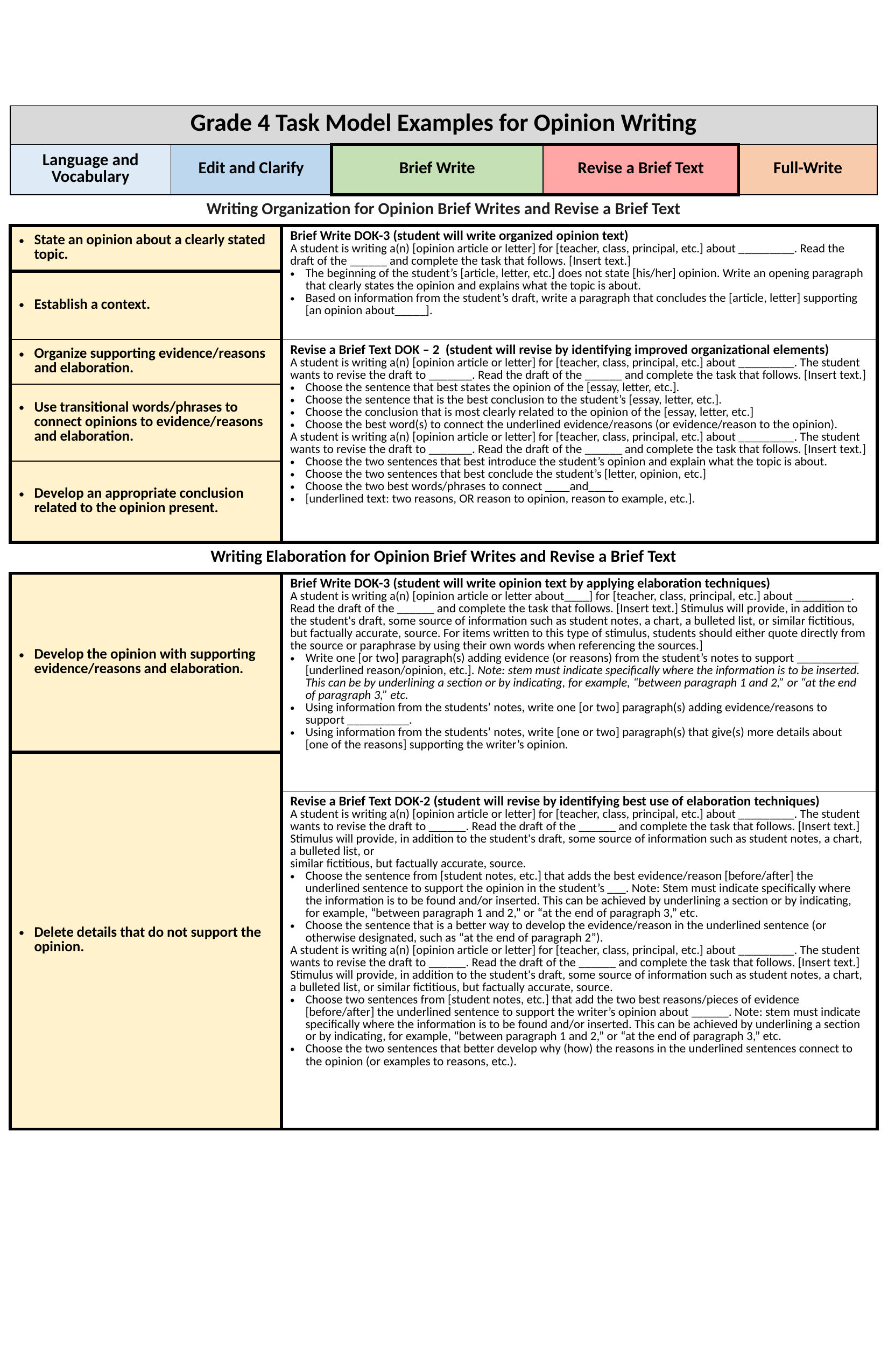

| Grade 4 Task Model Examples for Opinion Writing |  |  |  |  |  |
| --- | --- | --- | --- | --- | --- |
| Language and Vocabulary | Edit and Clarify |  | Brief Write | Revise a Brief Text | Full-Write |
| Writing Organization for Opinion Brief Writes and Revise a Brief Text |  |  |  |  |  |
| State an opinion about a clearly stated topic. |  | Brief Write DOK-3 (student will write organized opinion text) A student is writing a(n) [opinion article or letter] for [teacher, class, principal, etc.] about \_\_\_\_\_\_\_\_\_. Read the draft of the \_\_\_\_\_\_ and complete the task that follows. [Insert text.] The beginning of the student’s [article, letter, etc.] does not state [his/her] opinion. Write an opening paragraph that clearly states the opinion and explains what the topic is about. Based on information from the student’s draft, write a paragraph that concludes the [article, letter] supporting [an opinion about\_\_\_\_\_]. |  |  |  |
| Establish a context. |  |  |  |  |  |
| Organize supporting evidence/reasons and elaboration. |  | Revise a Brief Text DOK – 2 (student will revise by identifying improved organizational elements) A student is writing a(n) [opinion article or letter] for [teacher, class, principal, etc.] about \_\_\_\_\_\_\_\_\_. The student wants to revise the draft to \_\_\_\_\_\_\_. Read the draft of the \_\_\_\_\_\_ and complete the task that follows. [Insert text.] Choose the sentence that best states the opinion of the [essay, letter, etc.]. Choose the sentence that is the best conclusion to the student’s [essay, letter, etc.]. Choose the conclusion that is most clearly related to the opinion of the [essay, letter, etc.] Choose the best word(s) to connect the underlined evidence/reasons (or evidence/reason to the opinion). A student is writing a(n) [opinion article or letter] for [teacher, class, principal, etc.] about \_\_\_\_\_\_\_\_\_. The student wants to revise the draft to \_\_\_\_\_\_\_. Read the draft of the \_\_\_\_\_\_ and complete the task that follows. [Insert text.] Choose the two sentences that best introduce the student’s opinion and explain what the topic is about. Choose the two sentences that best conclude the student’s [letter, opinion, etc.] Choose the two best words/phrases to connect \_\_\_\_and\_\_\_\_ [underlined text: two reasons, OR reason to opinion, reason to example, etc.]. |  |  |  |
| Use transitional words/phrases to connect opinions to evidence/reasons and elaboration. |  |  |  |  |  |
| Develop an appropriate conclusion related to the opinion present. |  |  |  |  |  |
| Writing Elaboration for Opinion Brief Writes and Revise a Brief Text |  |  |  |  |  |
| Develop the opinion with supporting evidence/reasons and elaboration. |  | Brief Write DOK-3 (student will write opinion text by applying elaboration techniques) A student is writing a(n) [opinion article or letter about\_\_\_\_] for [teacher, class, principal, etc.] about \_\_\_\_\_\_\_\_\_. Read the draft of the \_\_\_\_\_\_ and complete the task that follows. [Insert text.] Stimulus will provide, in addition to the student's draft, some source of information such as student notes, a chart, a bulleted list, or similar fictitious, but factually accurate, source. For items written to this type of stimulus, students should either quote directly from the source or paraphrase by using their own words when referencing the sources.] Write one [or two] paragraph(s) adding evidence (or reasons) from the student’s notes to support \_\_\_\_\_\_\_\_\_\_ [underlined reason/opinion, etc.]. Note: stem must indicate specifically where the information is to be inserted. This can be by underlining a section or by indicating, for example, “between paragraph 1 and 2,” or “at the end of paragraph 3,” etc. Using information from the students’ notes, write one [or two] paragraph(s) adding evidence/reasons to support \_\_\_\_\_\_\_\_\_\_. Using information from the students’ notes, write [one or two] paragraph(s) that give(s) more details about [one of the reasons] supporting the writer’s opinion. |  |  |  |
| Delete details that do not support the opinion. |  |  |  |  |  |
|  |  | Revise a Brief Text DOK-2 (student will revise by identifying best use of elaboration techniques) A student is writing a(n) [opinion article or letter] for [teacher, class, principal, etc.] about \_\_\_\_\_\_\_\_\_. The student wants to revise the draft to \_\_\_\_\_\_. Read the draft of the \_\_\_\_\_\_ and complete the task that follows. [Insert text.] Stimulus will provide, in addition to the student's draft, some source of information such as student notes, a chart, a bulleted list, or similar fictitious, but factually accurate, source. Choose the sentence from [student notes, etc.] that adds the best evidence/reason [before/after] the underlined sentence to support the opinion in the student’s \_\_\_. Note: Stem must indicate specifically where the information is to be found and/or inserted. This can be achieved by underlining a section or by indicating, for example, “between paragraph 1 and 2,” or “at the end of paragraph 3,” etc. Choose the sentence that is a better way to develop the evidence/reason in the underlined sentence (or otherwise designated, such as “at the end of paragraph 2”). A student is writing a(n) [opinion article or letter] for [teacher, class, principal, etc.] about \_\_\_\_\_\_\_\_\_. The student wants to revise the draft to \_\_\_\_\_\_. Read the draft of the \_\_\_\_\_\_ and complete the task that follows. [Insert text.] Stimulus will provide, in addition to the student's draft, some source of information such as student notes, a chart, a bulleted list, or similar fictitious, but factually accurate, source. Choose two sentences from [student notes, etc.] that add the two best reasons/pieces of evidence [before/after] the underlined sentence to support the writer’s opinion about \_\_\_\_\_\_. Note: stem must indicate specifically where the information is to be found and/or inserted. This can be achieved by underlining a section or by indicating, for example, “between paragraph 1 and 2,” or “at the end of paragraph 3,” etc. Choose the two sentences that better develop why (how) the reasons in the underlined sentences connect to the opinion (or examples to reasons, etc.). |  |  |  |